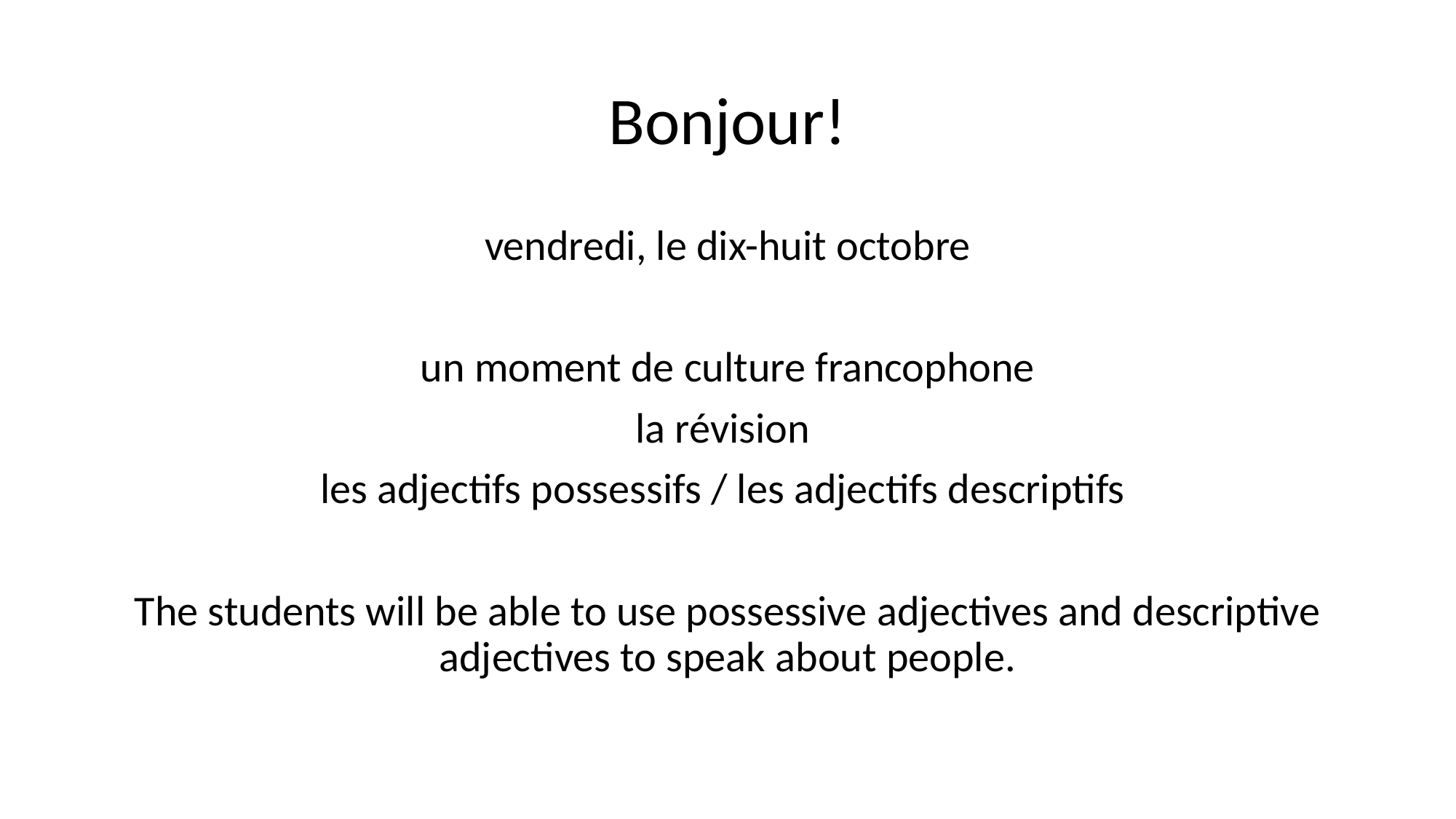

# Bonjour!
vendredi, le dix-huit octobre

un moment de culture francophone
la révision
les adjectifs possessifs / les adjectifs descriptifs

The students will be able to use possessive adjectives and descriptive adjectives to speak about people.